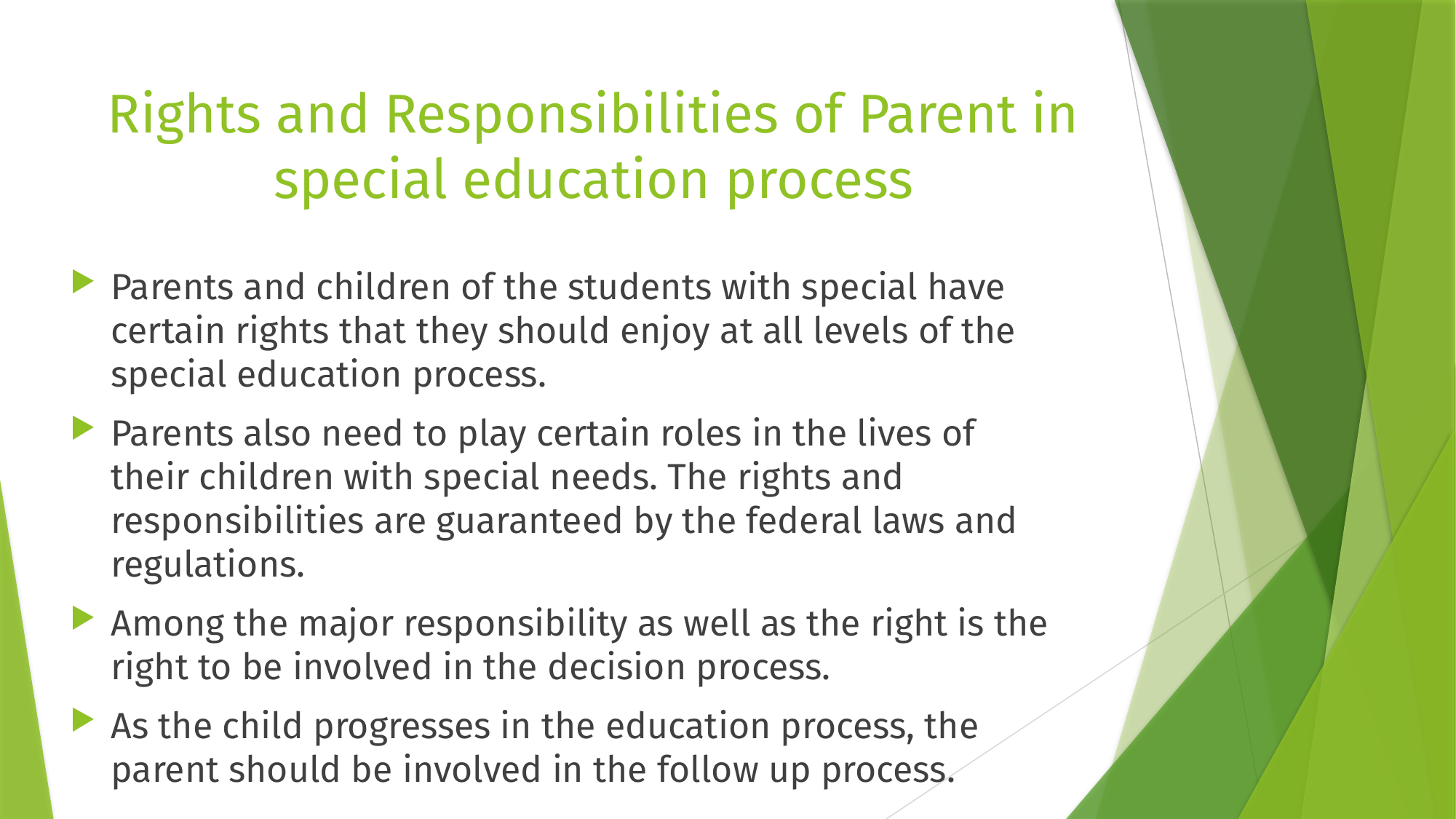

# Rights and Responsibilities of Parent in special education process
Parents and children of the students with special have certain rights that they should enjoy at all levels of the special education process.
Parents also need to play certain roles in the lives of their children with special needs. The rights and responsibilities are guaranteed by the federal laws and regulations.
Among the major responsibility as well as the right is the right to be involved in the decision process.
As the child progresses in the education process, the parent should be involved in the follow up process.